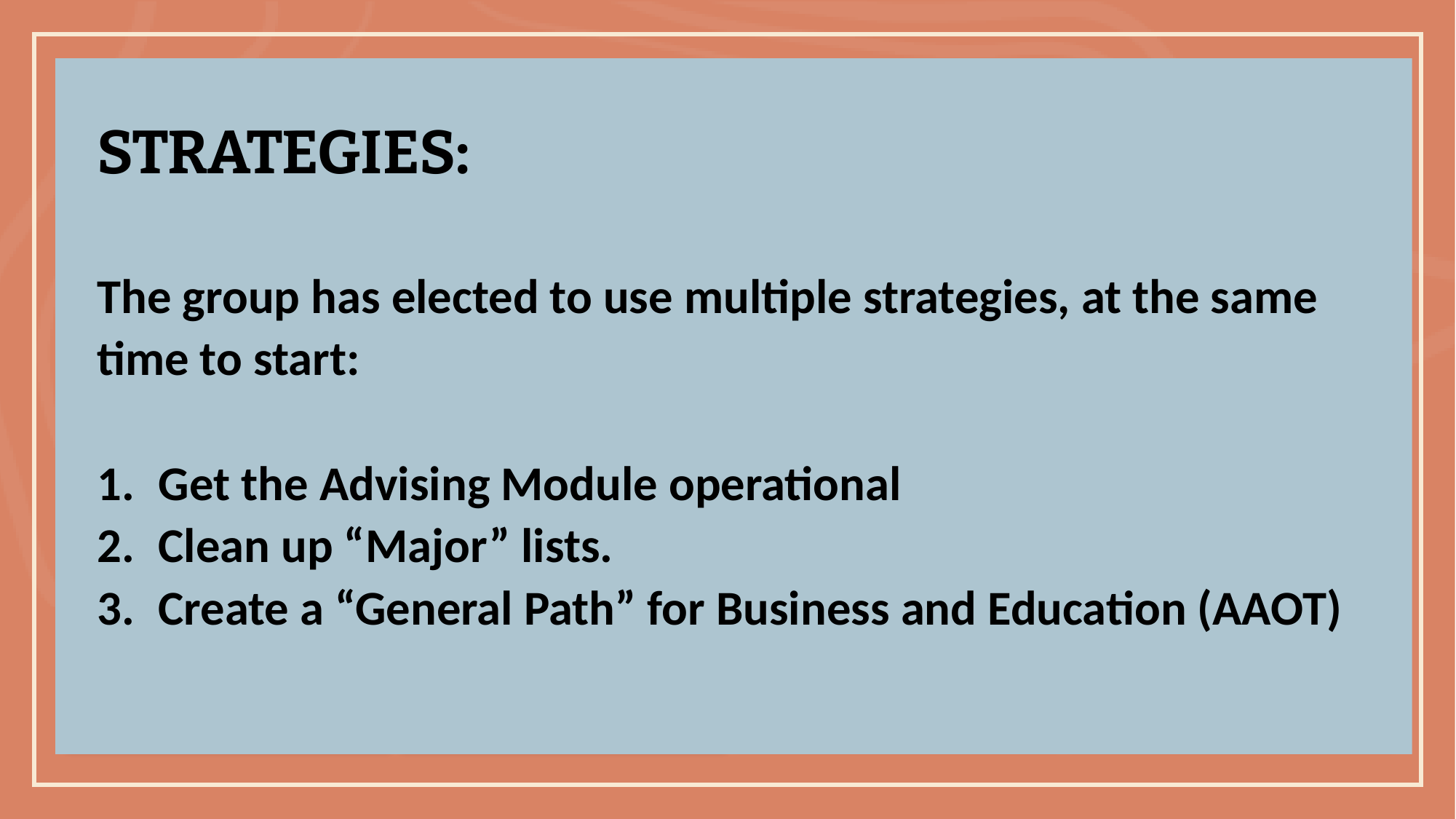

# STRATEGIES:
The group has elected to use multiple strategies, at the same time to start:

Get the Advising Module operational
Clean up “Major” lists.
Create a “General Path” for Business and Education (AAOT)